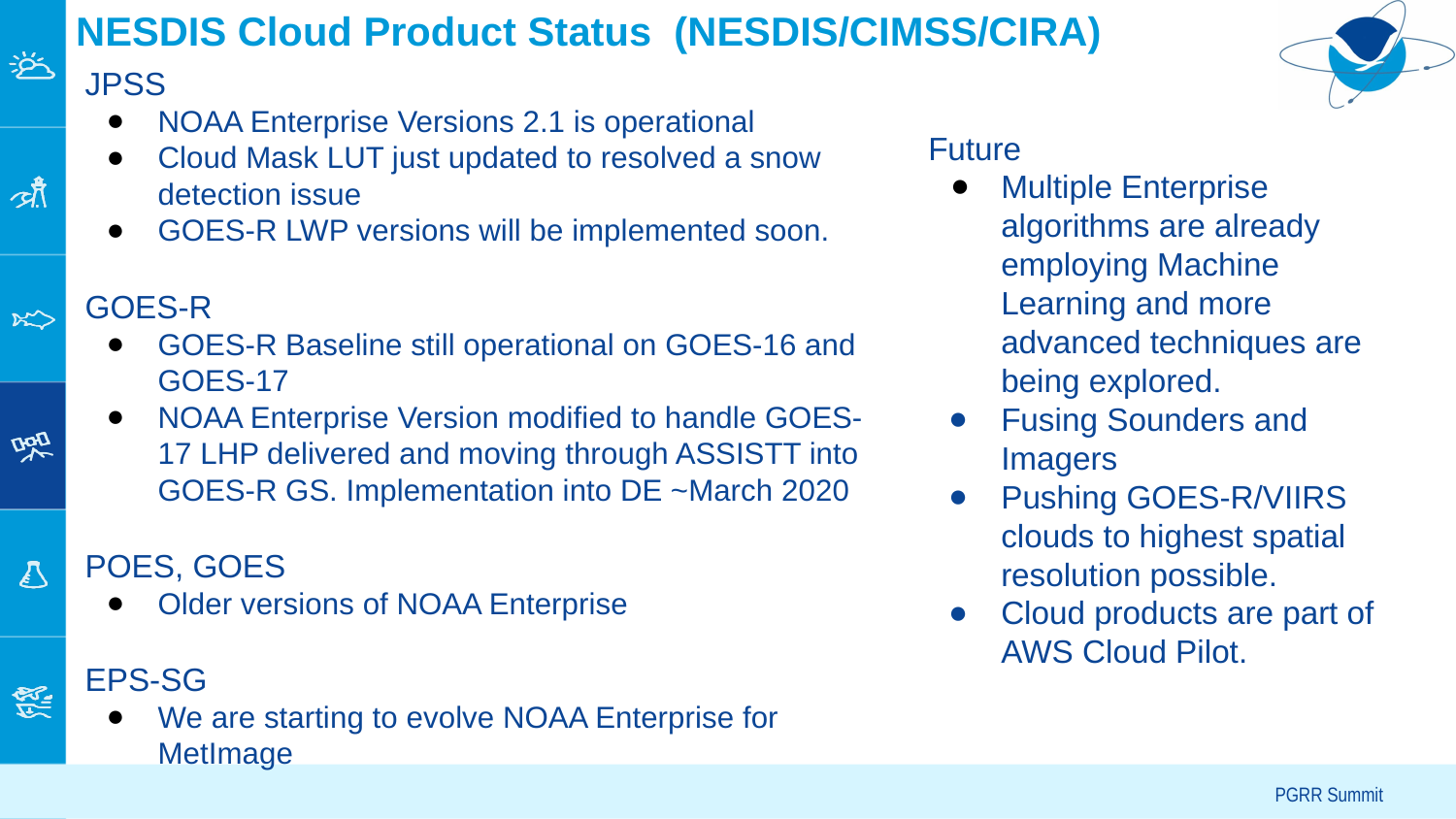

# NESDIS Cloud Product Status  (NESDIS/CIMSS/CIRA)
JPSS
NOAA Enterprise Versions 2.1 is operational
Cloud Mask LUT just updated to resolved a snow detection issue
GOES-R LWP versions will be implemented soon.

GOES-R
GOES-R Baseline still operational on GOES-16 and GOES-17
NOAA Enterprise Version modified to handle GOES-17 LHP delivered and moving through ASSISTT into GOES-R GS. Implementation into DE ~March 2020

POES, GOES
Older versions of NOAA Enterprise

EPS-SG
We are starting to evolve NOAA Enterprise for MetImage
Future
Multiple Enterprise algorithms are already employing Machine Learning and more advanced techniques are being explored.
Fusing Sounders and Imagers
Pushing GOES-R/VIIRS clouds to highest spatial resolution possible.
Cloud products are part of AWS Cloud Pilot.